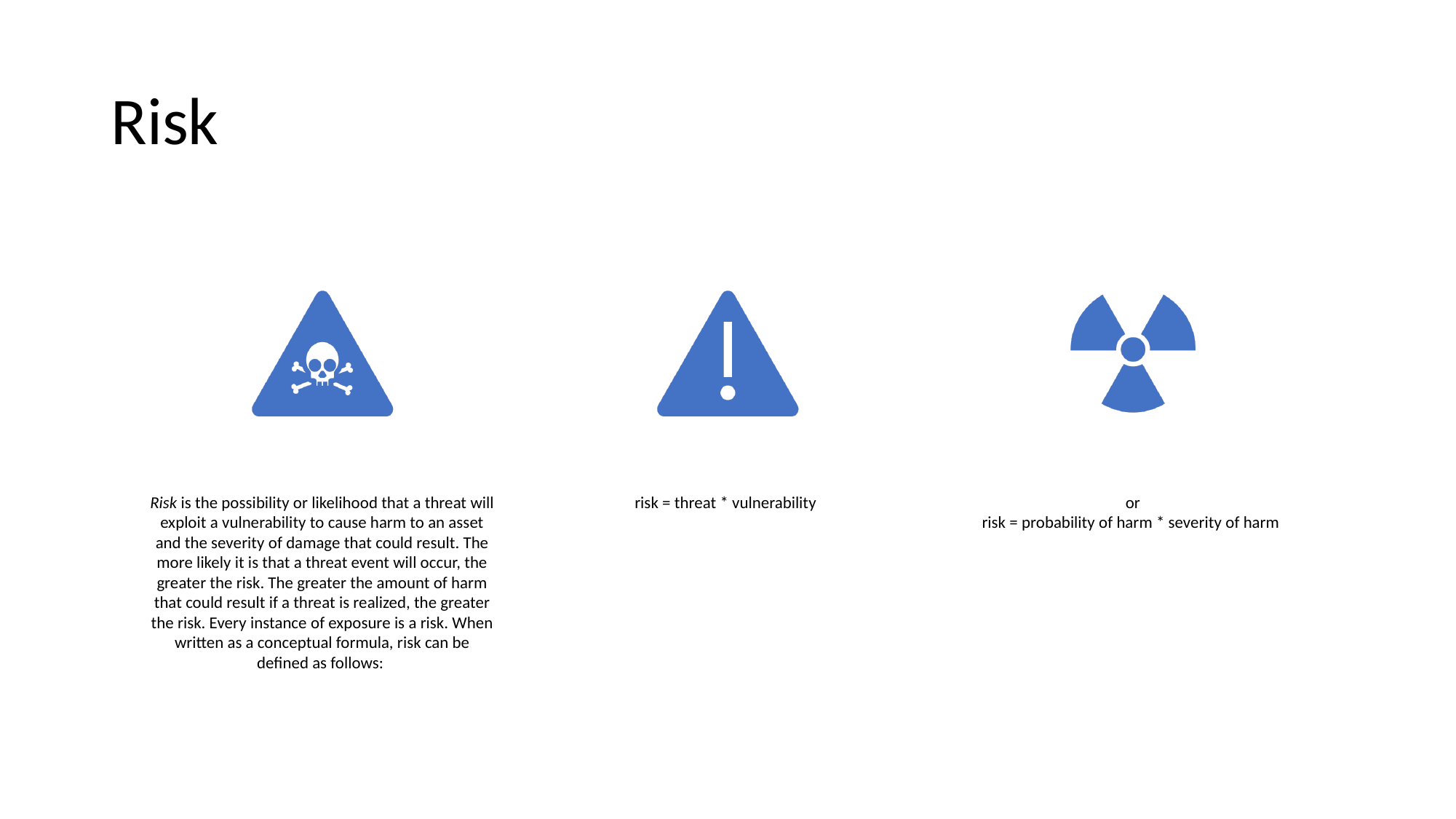

# Risk
Risk is the possibility or likelihood that a threat will exploit a vulnerability to cause harm to an asset and the severity of damage that could result. The more likely it is that a threat event will occur, the greater the risk. The greater the amount of harm that could result if a threat is realized, the greater the risk. Every instance of exposure is a risk. When written as a conceptual formula, risk can be defined as follows:
risk = threat * vulnerability
or
risk = probability of harm * severity of harm